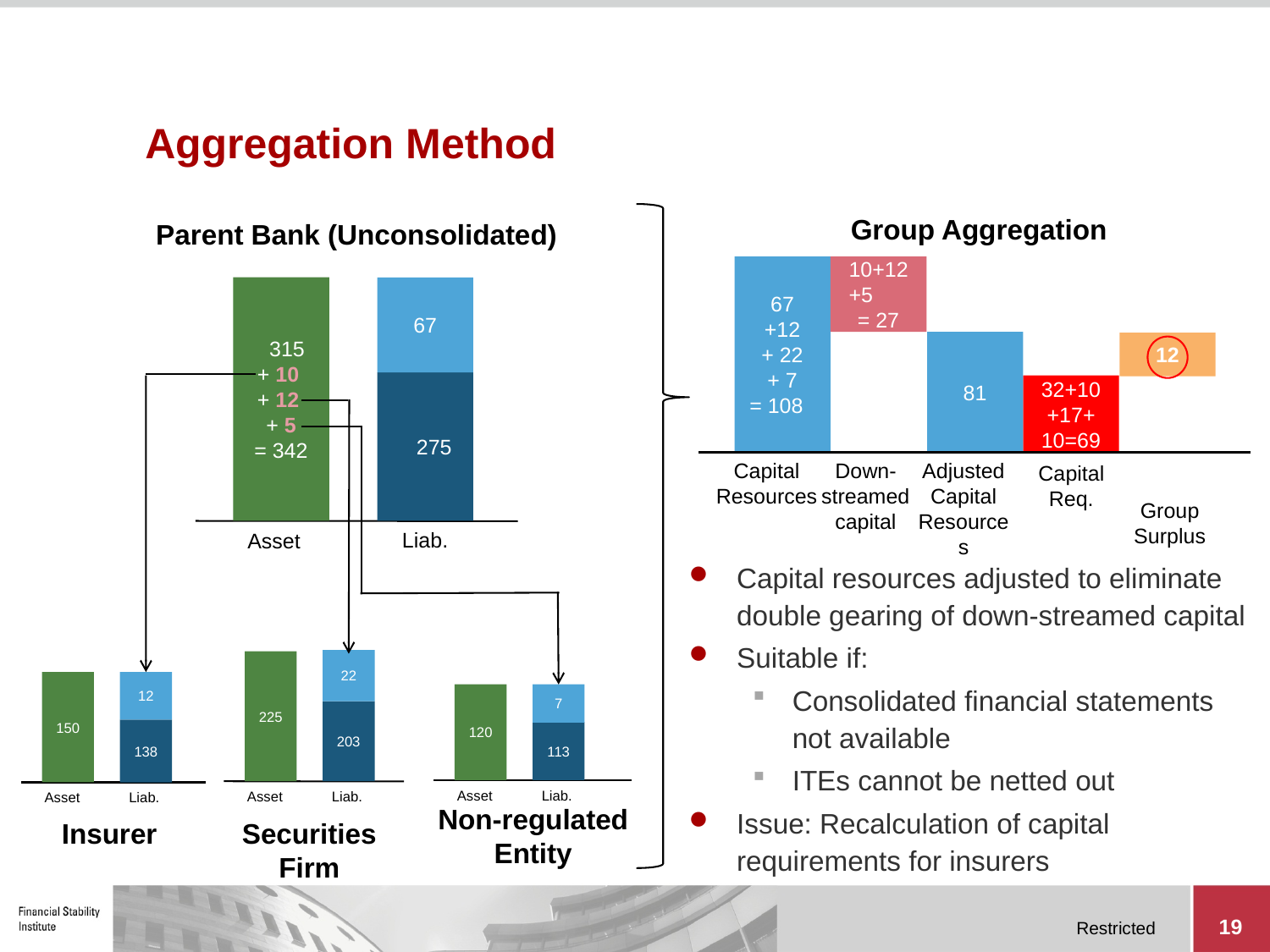

# Aggregation Method

Group Aggregation
Parent Bank (Unconsolidated)
67
+12
+ 22
+ 7
= 108
10+12 +5       = 27
81
12
32+10+17+ 10=69
Adjusted Capital Resources
Capital Resources
Down-streamed capital
Capital Req.
   315
+ 10
+ 12
+ 5
= 342
67
   275
Liab.
Asset

Group Surplus
Capital resources adjusted to eliminate double gearing of down-streamed capital
Suitable if:
Consolidated financial statements not available
ITEs cannot be netted out
Issue: Recalculation of capital requirements for insurers
22
225
203
Asset
Liab.
150
12
138
Asset
Liab.
120
7
113
Asset
Liab.
Non-regulated Entity
Securities Firm
Insurer
19